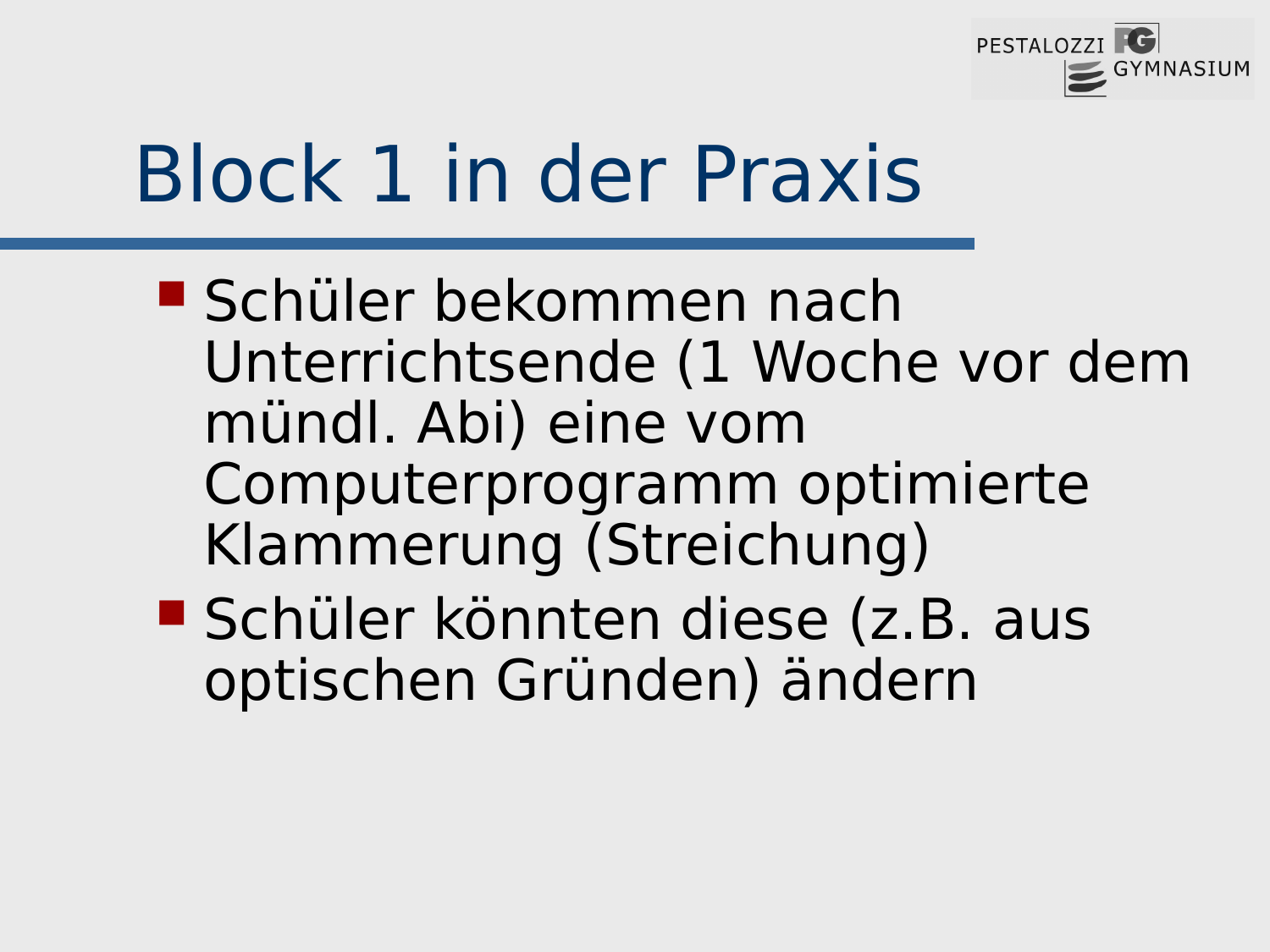

# Block 1 in der Praxis
Schüler bekommen nach Unterrichtsende (1 Woche vor dem mündl. Abi) eine vom Computerprogramm optimierte Klammerung (Streichung)
Schüler könnten diese (z.B. aus optischen Gründen) ändern